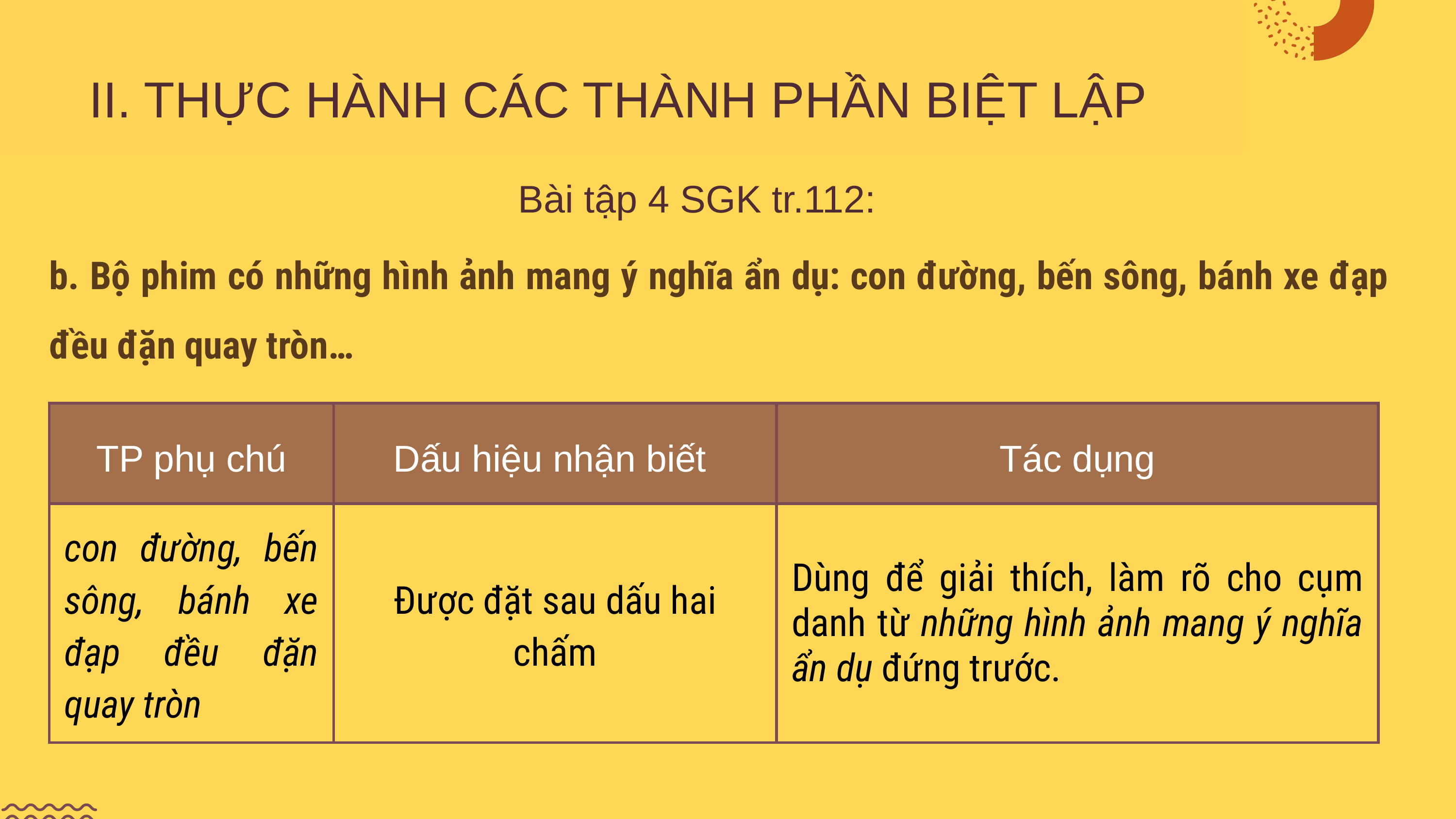

II. THỰC HÀNH CÁC THÀNH PHẦN BIỆT LẬP
Bài tập 4 SGK tr.112:

b. Bộ phim có những hình ảnh mang ý nghĩa ẩn dụ: con đường, bến sông, bánh xe đạp đều đặn quay tròn…
| TP phụ chú | Dấu hiệu nhận biết | Tác dụng |
| --- | --- | --- |
| con đường, bến sông, bánh xe đạp đều đặn quay tròn | Được đặt sau dấu hai chấm | Dùng để giải thích, làm rõ cho cụm danh từ những hình ảnh mang ý nghĩa ẩn dụ đứng trước. |